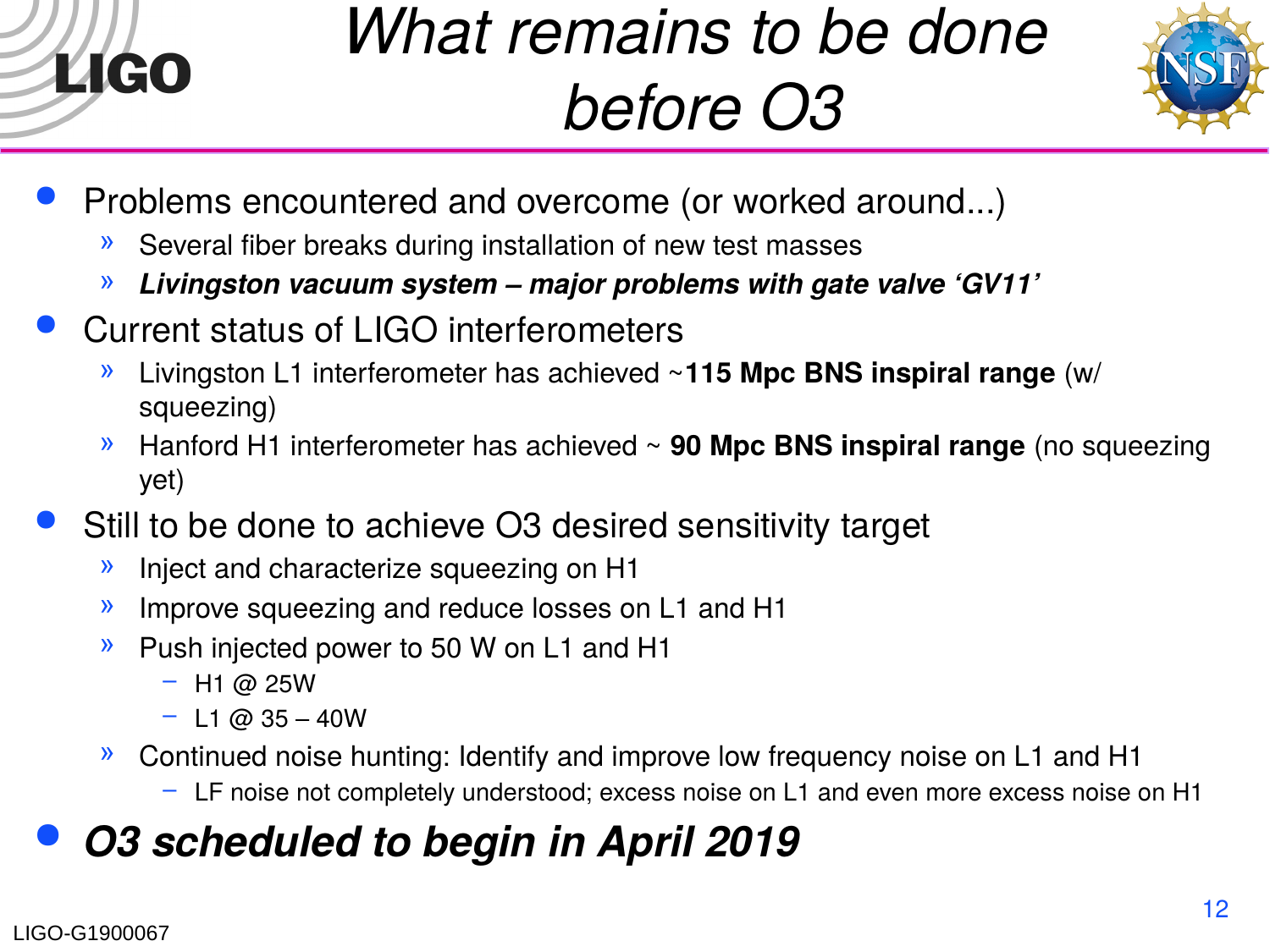

# What remains to be done before O3
Problems encountered and overcome (or worked around...)
Several fiber breaks during installation of new test masses
Livingston vacuum system – major problems with gate valve ‘GV11’
Current status of LIGO interferometers
Livingston L1 interferometer has achieved ~115 Mpc BNS inspiral range (w/ squeezing)
Hanford H1 interferometer has achieved ~ 90 Mpc BNS inspiral range (no squeezing yet)
Still to be done to achieve O3 desired sensitivity target
Inject and characterize squeezing on H1
Improve squeezing and reduce losses on L1 and H1
Push injected power to 50 W on L1 and H1
H1 @ 25W
L1 @ 35 – 40W
Continued noise hunting: Identify and improve low frequency noise on L1 and H1
LF noise not completely understood; excess noise on L1 and even more excess noise on H1
O3 scheduled to begin in April 2019

12